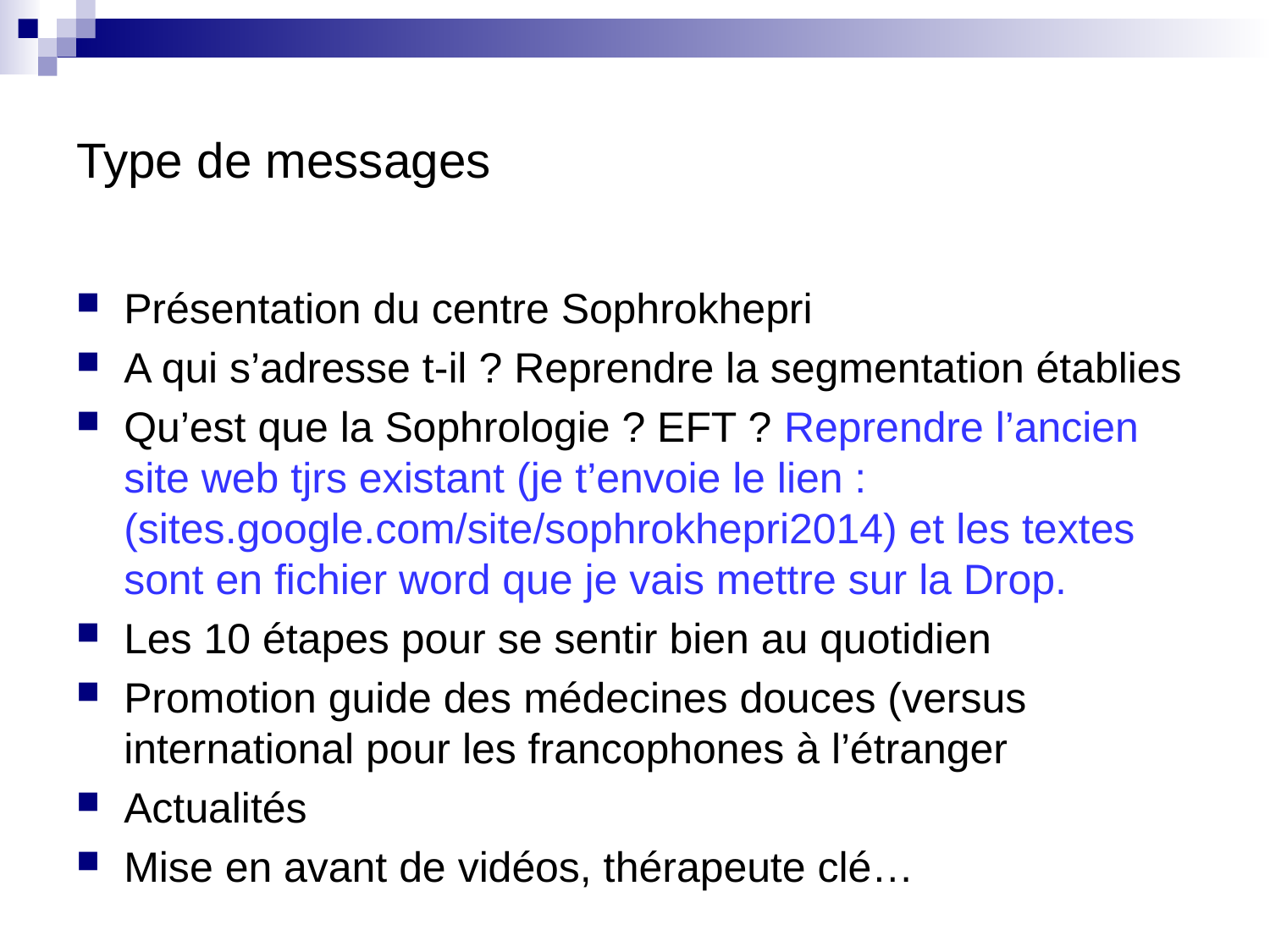

# Type de messages
Présentation du centre Sophrokhepri
A qui s’adresse t-il ? Reprendre la segmentation établies
Qu’est que la Sophrologie ? EFT ? Reprendre l’ancien site web tjrs existant (je t’envoie le lien : (sites.google.com/site/sophrokhepri2014) et les textes sont en fichier word que je vais mettre sur la Drop.
Les 10 étapes pour se sentir bien au quotidien
Promotion guide des médecines douces (versus international pour les francophones à l’étranger
Actualités
Mise en avant de vidéos, thérapeute clé…